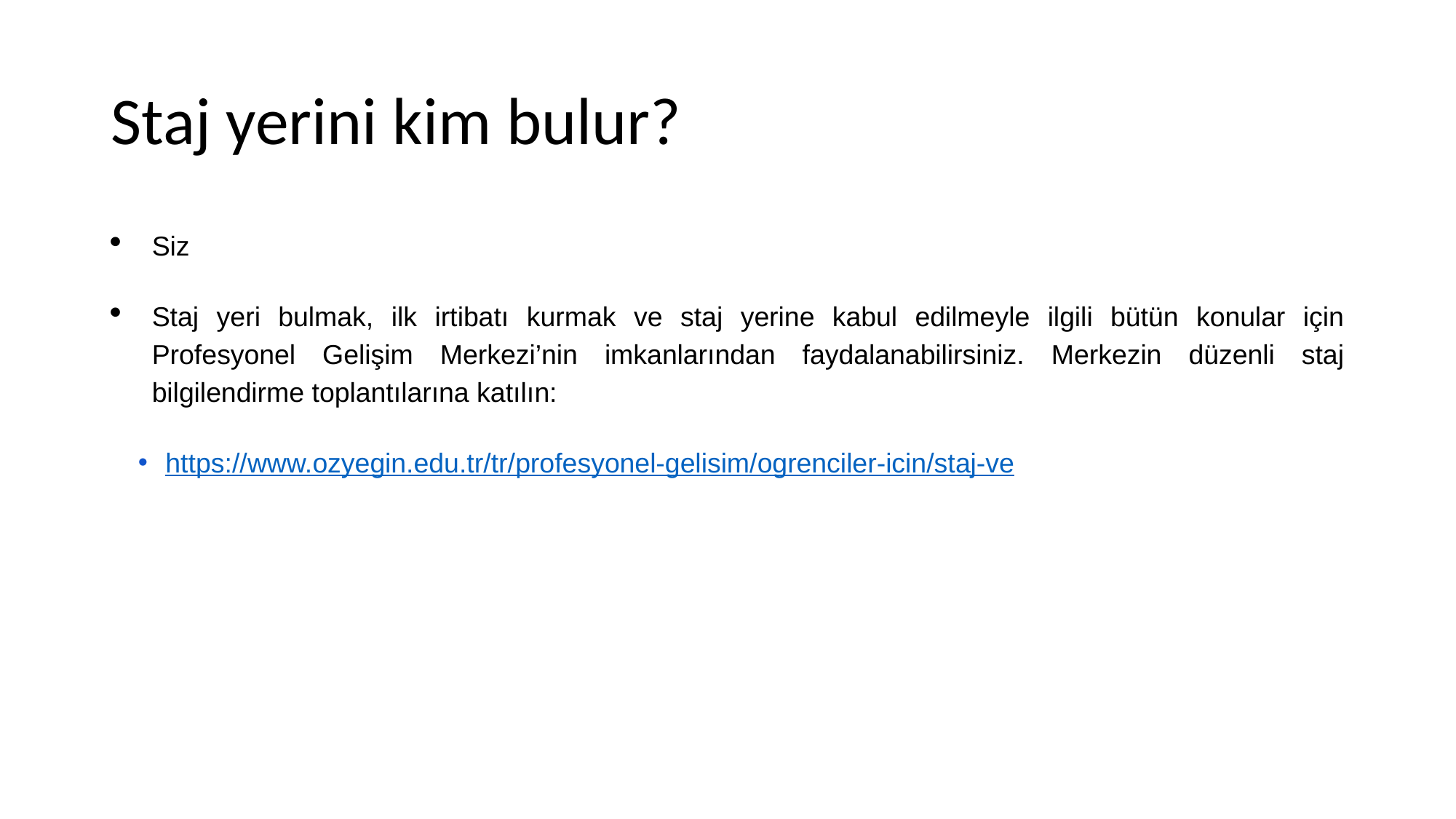

# Staj yerini kim bulur?
Siz
Staj yeri bulmak, ilk irtibatı kurmak ve staj yerine kabul edilmeyle ilgili bütün konular için Profesyonel Gelişim Merkezi’nin imkanlarından faydalanabilirsiniz. Merkezin düzenli staj bilgilendirme toplantılarına katılın:
https://www.ozyegin.edu.tr/tr/profesyonel-gelisim/ogrenciler-icin/staj-ve